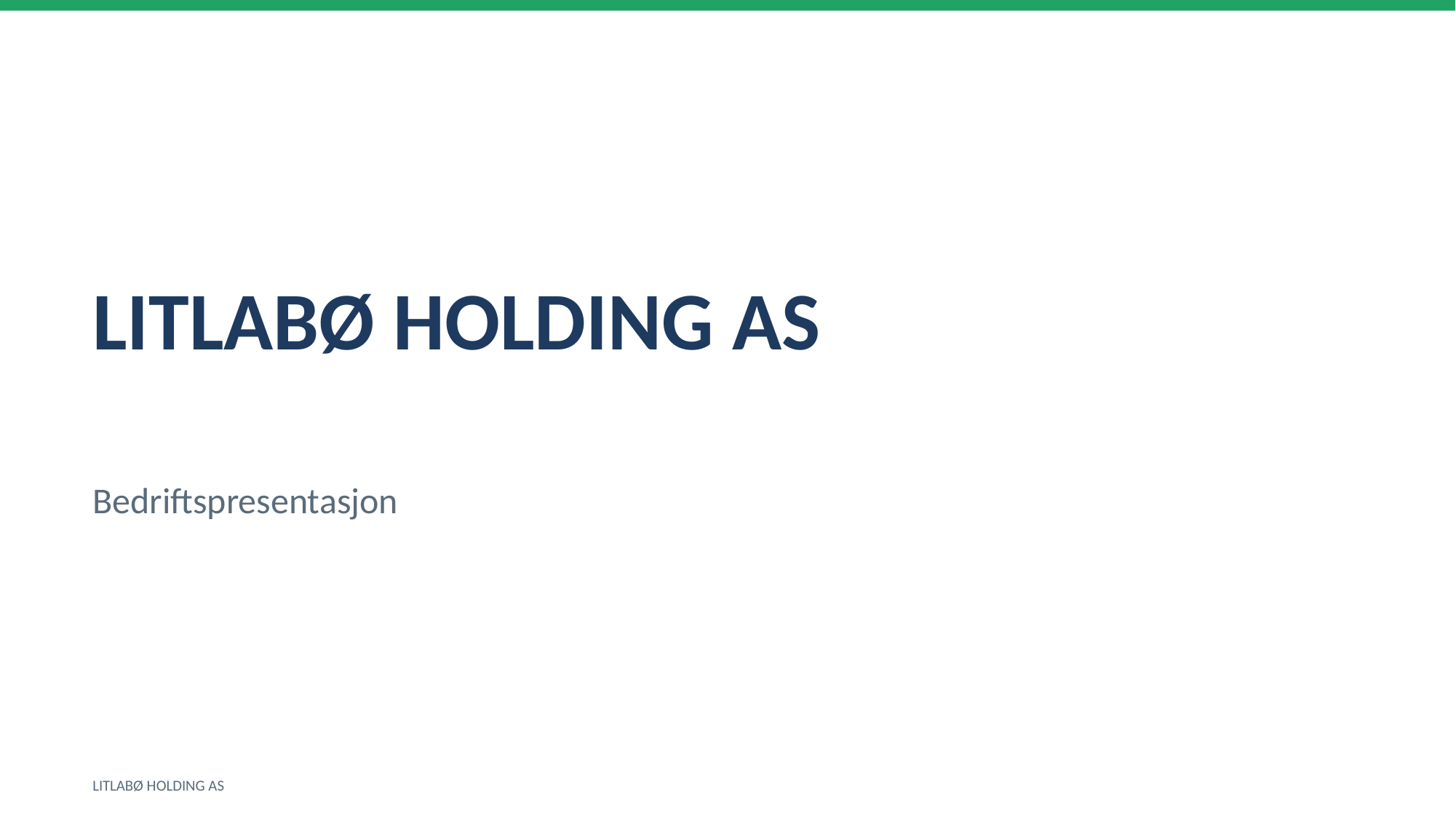

LITLABØ HOLDING AS
Bedriftspresentasjon
LITLABØ HOLDING AS